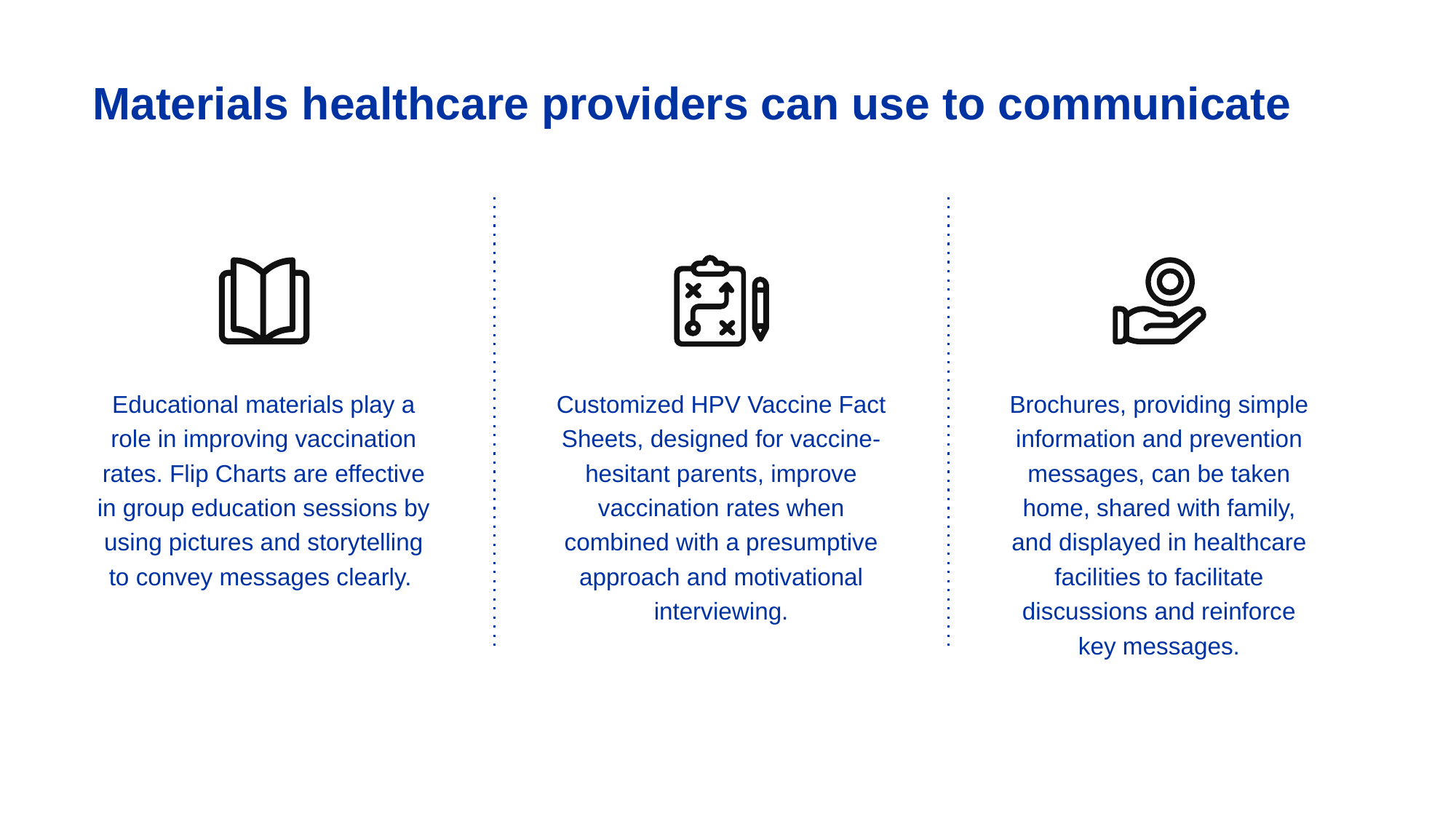

# Materials healthcare providers can use to communicate

Educational materials play a role in improving vaccination rates. Flip Charts are effective in group education sessions by using pictures and storytelling to convey messages clearly.

Customized HPV Vaccine Fact Sheets, designed for vaccine-hesitant parents, improve vaccination rates when combined with a presumptive approach and motivational interviewing.
Brochures, providing simple information and prevention messages, can be taken home, shared with family, and displayed in healthcare facilities to facilitate discussions and reinforce key messages.